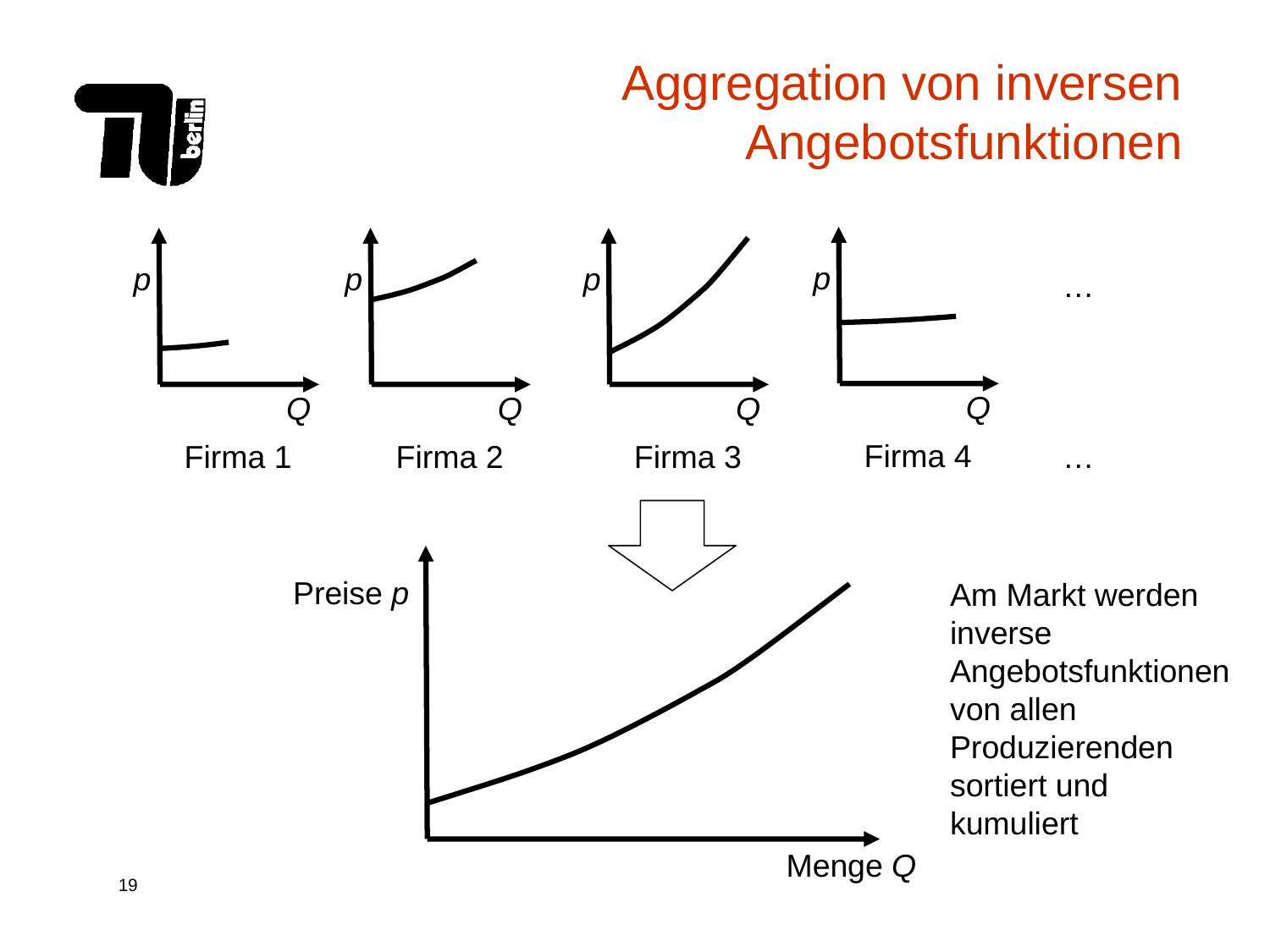

# Aggregation von inversen Angebotsfunktionen

p

Q
Firma 4

p

Q
Firma 1

p

Q
Firma 3
p
…

Q
Firma 2
…

Preise p

Menge Q
Am Markt werden inverse Angebotsfunktionen von allen Produzierenden sortiert und kumuliert
Q0*